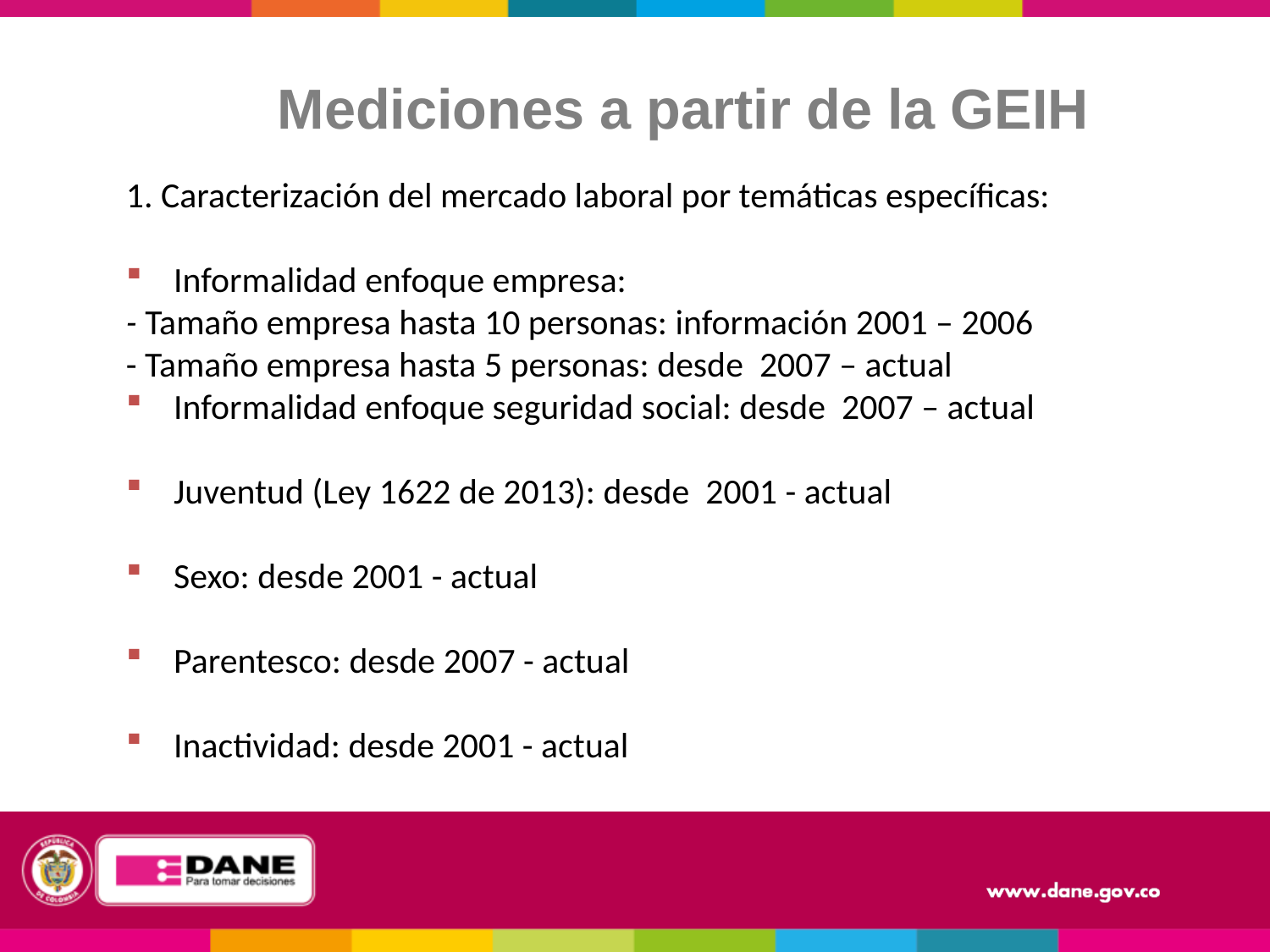

Mediciones a partir de la GEIH
1. Caracterización del mercado laboral por temáticas específicas:

Informalidad enfoque empresa:
- Tamaño empresa hasta 10 personas: información 2001 – 2006
- Tamaño empresa hasta 5 personas: desde  2007 – actual
Informalidad enfoque seguridad social: desde  2007 – actual

Juventud (Ley 1622 de 2013): desde  2001 - actual

Sexo: desde 2001 - actual

Parentesco: desde 2007 - actual

Inactividad: desde 2001 - actual